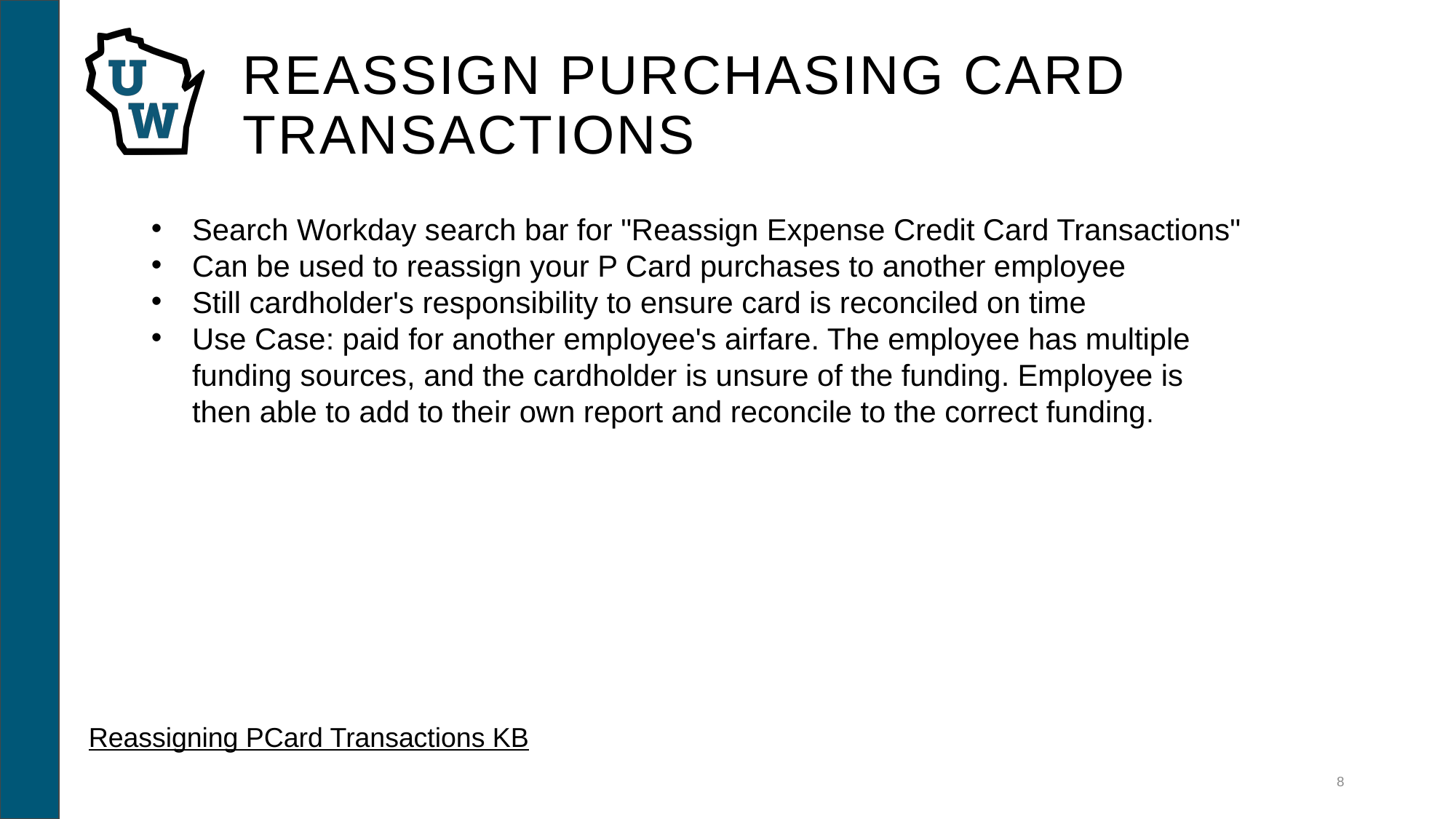

# REASSIGN Purchasing CARD TRANSACTIONS
Search Workday search bar for "Reassign Expense Credit Card Transactions"
Can be used to reassign your P Card purchases to another employee
Still cardholder's responsibility to ensure card is reconciled on time
Use Case: paid for another employee's airfare. The employee has multiple funding sources, and the cardholder is unsure of the funding. Employee is then able to add to their own report and reconcile to the correct funding.
Reassigning PCard Transactions KB
8